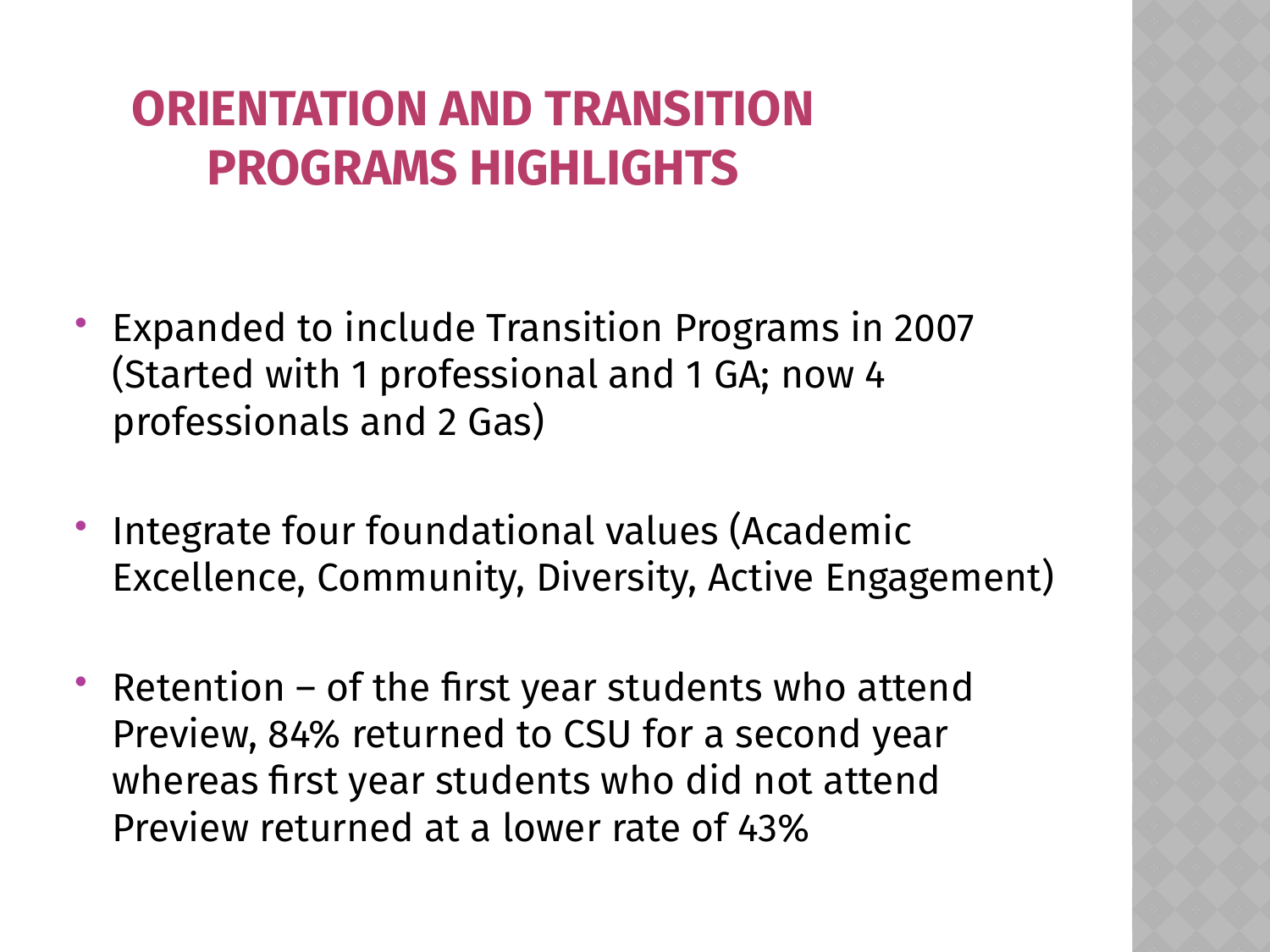

# Orientation and Transition Programs Highlights
Expanded to include Transition Programs in 2007 (Started with 1 professional and 1 GA; now 4 professionals and 2 Gas)

Integrate four foundational values (Academic Excellence, Community, Diversity, Active Engagement)

Retention – of the first year students who attend Preview, 84% returned to CSU for a second year whereas first year students who did not attend Preview returned at a lower rate of 43%